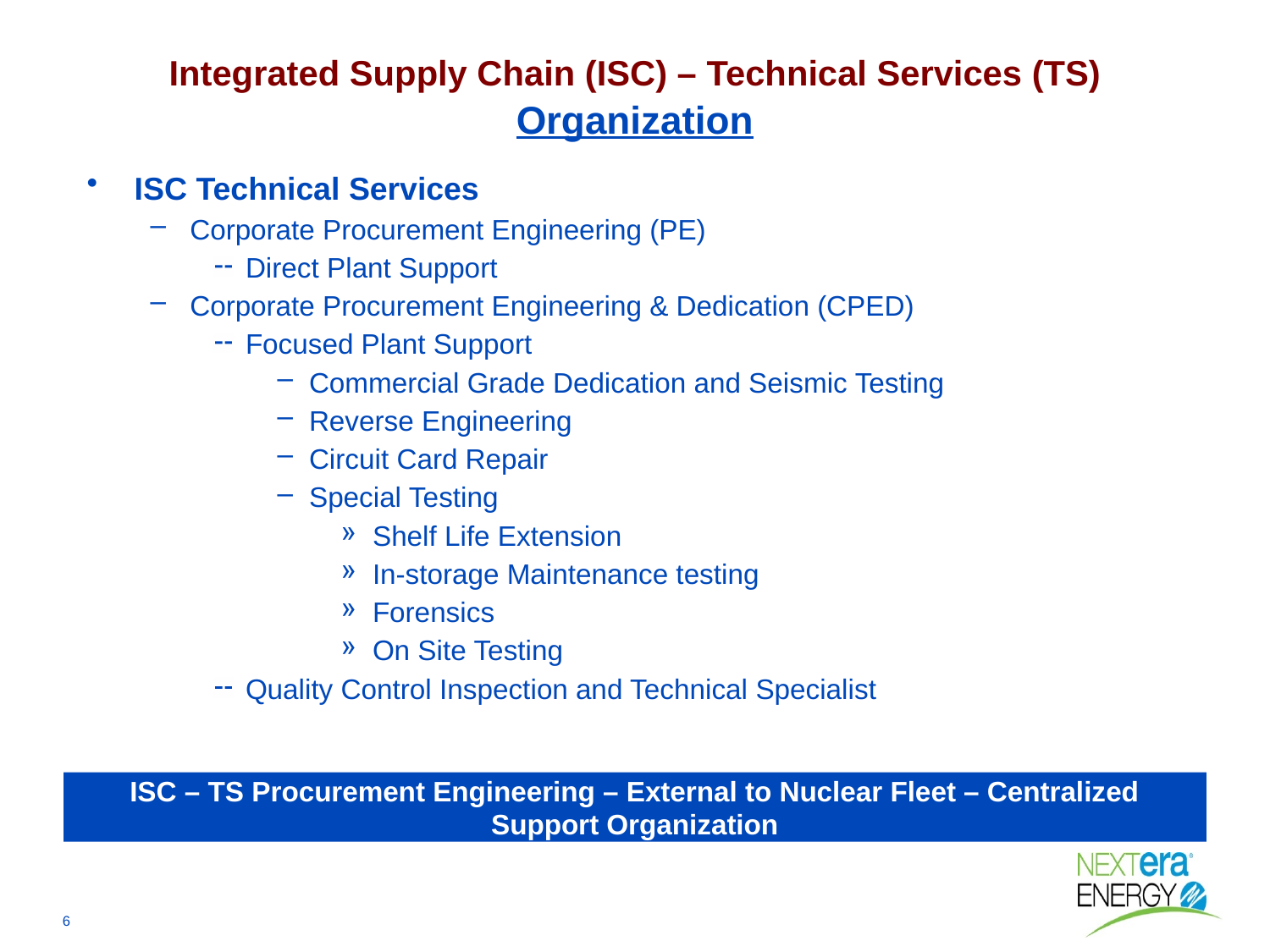

Integrated Supply Chain (ISC) – Technical Services (TS)
# Organization
ISC Technical Services
Corporate Procurement Engineering (PE)
Direct Plant Support
Corporate Procurement Engineering & Dedication (CPED)
Focused Plant Support
Commercial Grade Dedication and Seismic Testing
Reverse Engineering
Circuit Card Repair
Special Testing
Shelf Life Extension
In-storage Maintenance testing
Forensics
On Site Testing
Quality Control Inspection and Technical Specialist
ISC – TS Procurement Engineering – External to Nuclear Fleet – Centralized Support Organization